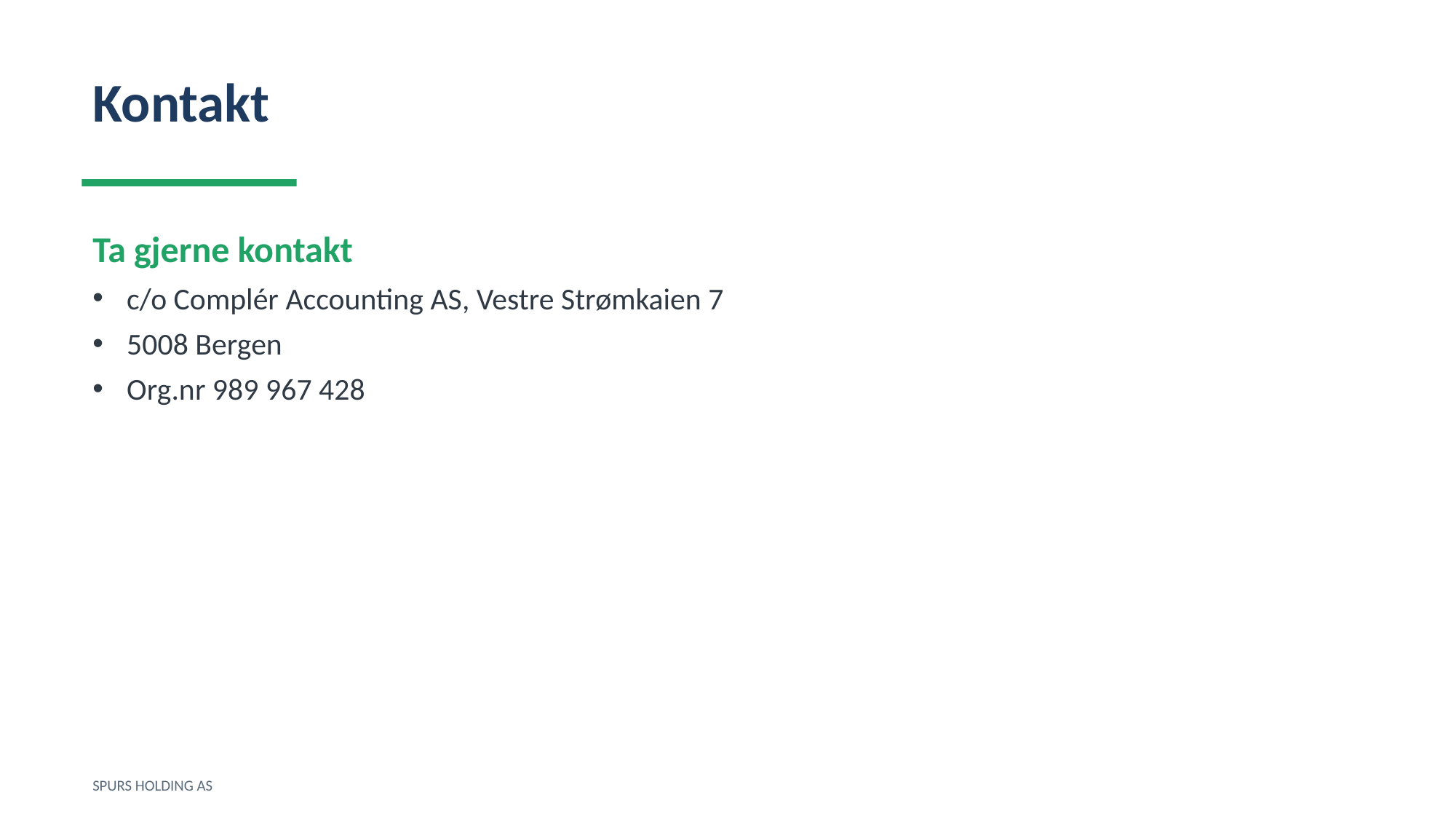

Kontakt

Ta gjerne kontakt
c/o Complér Accounting AS, Vestre Strømkaien 7
5008 Bergen
Org.nr 989 967 428
SPURS HOLDING AS